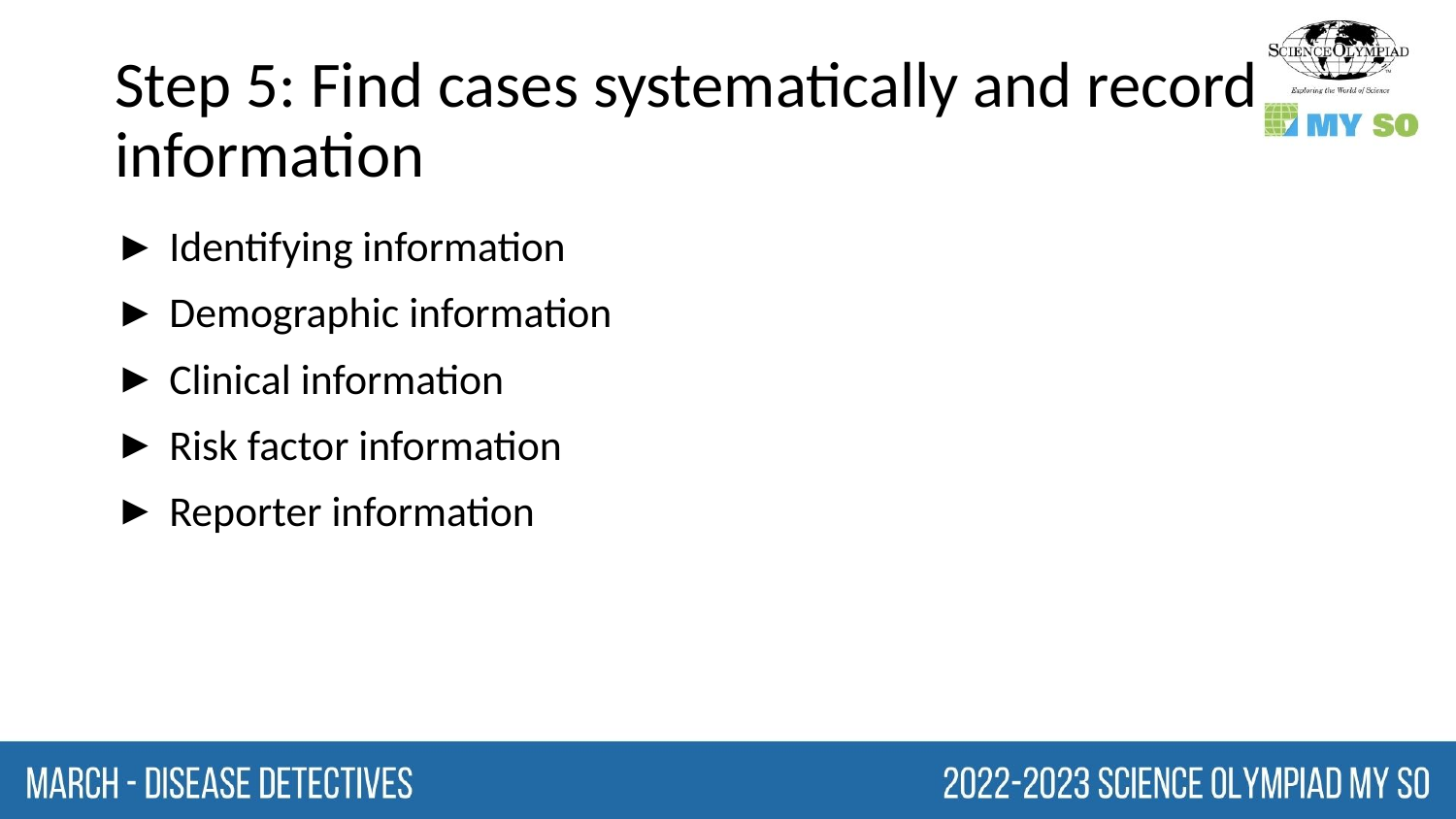

# Step 5: Find cases systematically and record information
Identifying information
Demographic information
Clinical information
Risk factor information
Reporter information